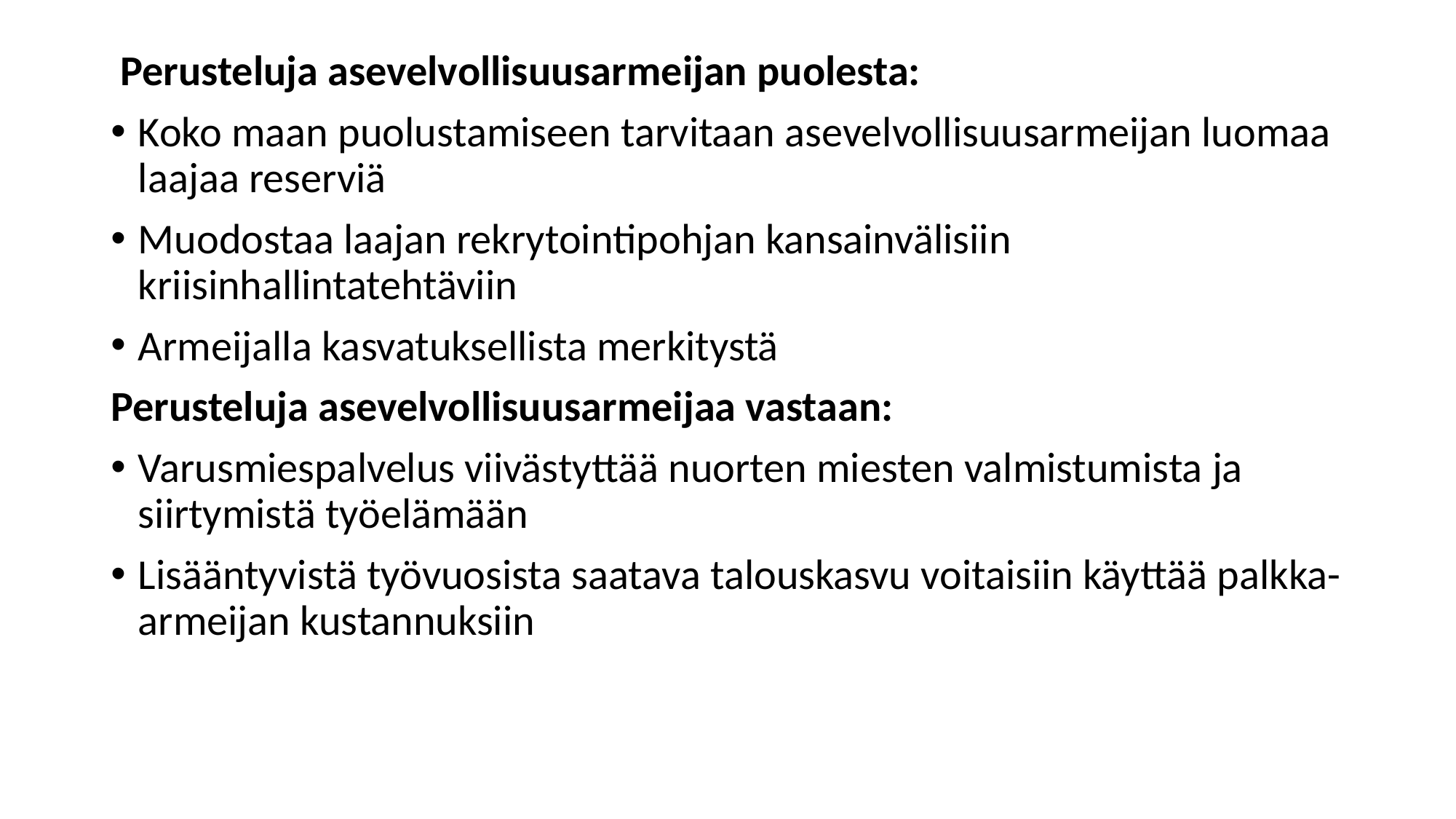

#
 Perusteluja asevelvollisuusarmeijan puolesta:
Koko maan puolustamiseen tarvitaan asevelvollisuusarmeijan luomaa laajaa reserviä
Muodostaa laajan rekrytointipohjan kansainvälisiin kriisinhallintatehtäviin
Armeijalla kasvatuksellista merkitystä
Perusteluja asevelvollisuusarmeijaa vastaan:
Varusmiespalvelus viivästyttää nuorten miesten valmistumista ja siirtymistä työelämään
Lisääntyvistä työvuosista saatava talouskasvu voitaisiin käyttää palkka-armeijan kustannuksiin